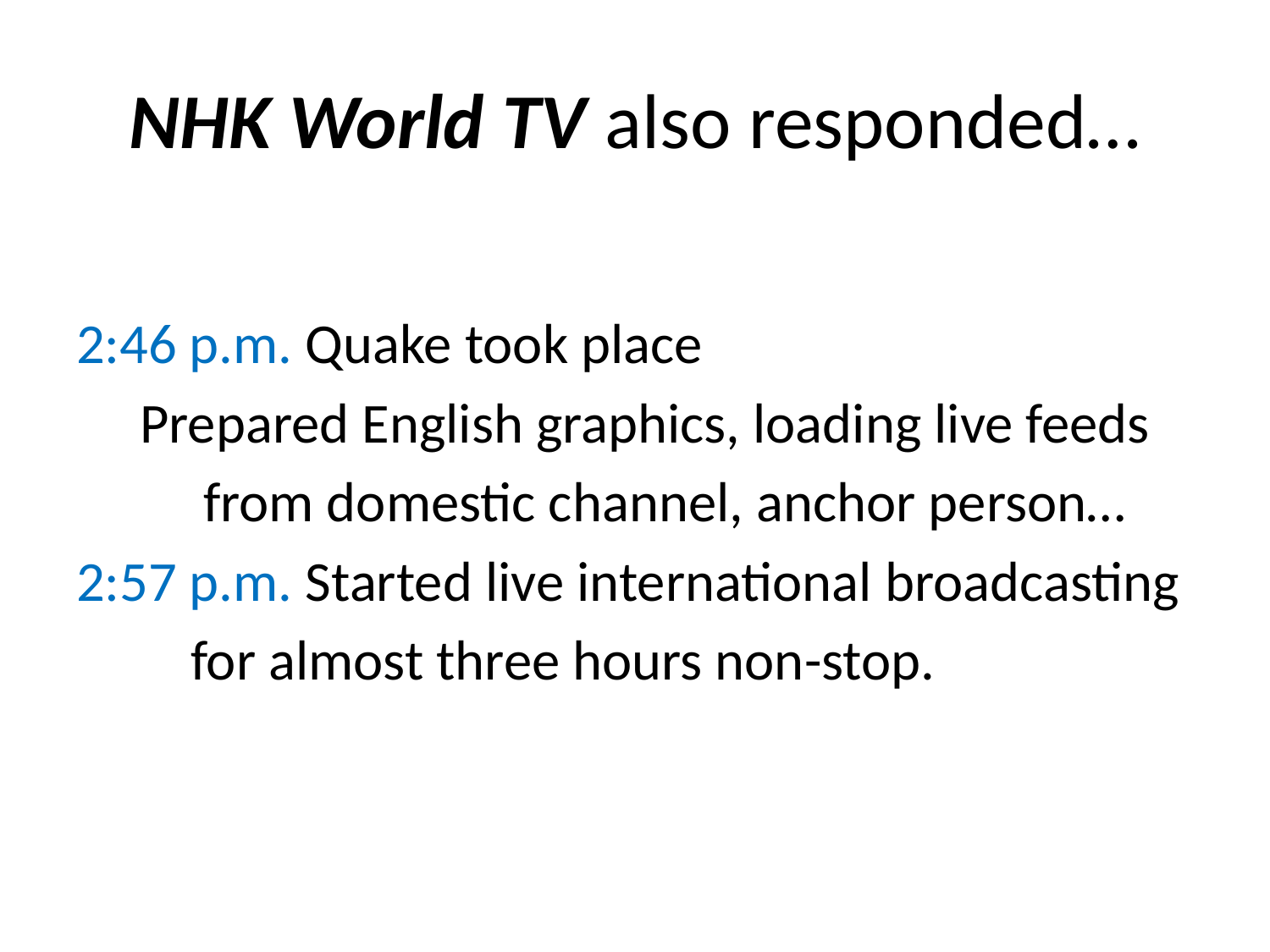

# NHK World TV also responded…

2:46 p.m. Quake took place
     Prepared English graphics, loading live feeds
          from domestic channel, anchor person…
2:57 p.m. Started live international broadcasting
         for almost three hours non-stop.